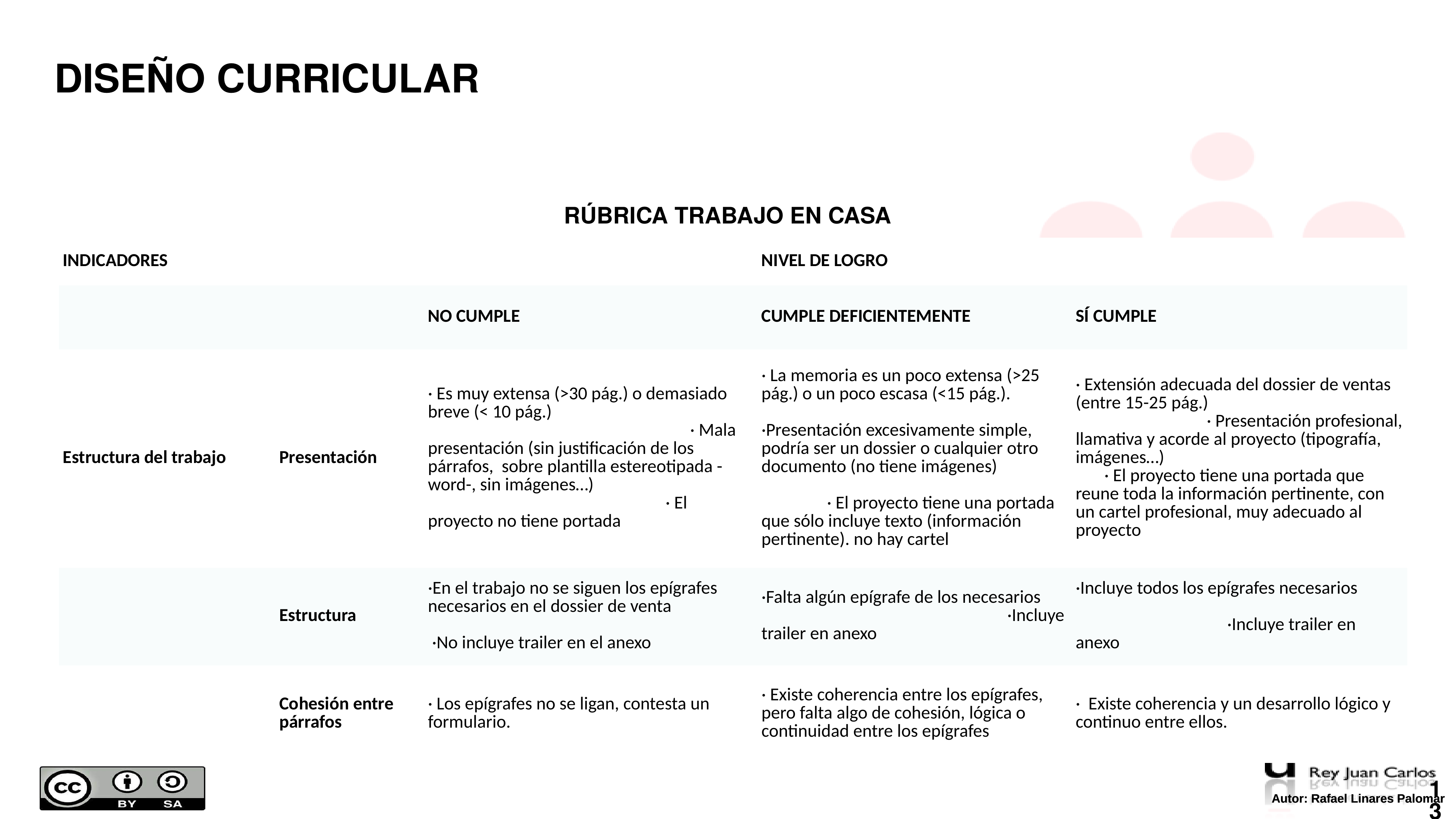

DISEÑO CURRICULAR
RÚBRICA TRABAJO EN CASA
| INDICADORES |  |  | NIVEL DE LOGRO |  |
| --- | --- | --- | --- | --- |
|  |  | NO CUMPLE | CUMPLE DEFICIENTEMENTE | SÍ CUMPLE |
| Estructura del trabajo | Presentación | · Es muy extensa (>30 pág.) o demasiado breve (< 10 pág.) · Mala presentación (sin justificación de los párrafos, sobre plantilla estereotipada -word-, sin imágenes…) · El proyecto no tiene portada | · La memoria es un poco extensa (>25 pág.) o un poco escasa (<15 pág.). ·Presentación excesivamente simple, podría ser un dossier o cualquier otro documento (no tiene imágenes) · El proyecto tiene una portada que sólo incluye texto (información pertinente). no hay cartel | · Extensión adecuada del dossier de ventas (entre 15-25 pág.) · Presentación profesional, llamativa y acorde al proyecto (tipografía, imágenes…) · El proyecto tiene una portada que reune toda la información pertinente, con un cartel profesional, muy adecuado al proyecto |
|  | Estructura | ·En el trabajo no se siguen los epígrafes necesarios en el dossier de venta ·No incluye trailer en el anexo | ·Falta algún epígrafe de los necesarios ·Incluye trailer en anexo | ·Incluye todos los epígrafes necesarios ·Incluye trailer en anexo |
|  | Cohesión entre párrafos | · Los epígrafes no se ligan, contesta un formulario. | · Existe coherencia entre los epígrafes, pero falta algo de cohesión, lógica o continuidad entre los epígrafes | · Existe coherencia y un desarrollo lógico y continuo entre ellos. |
#

13